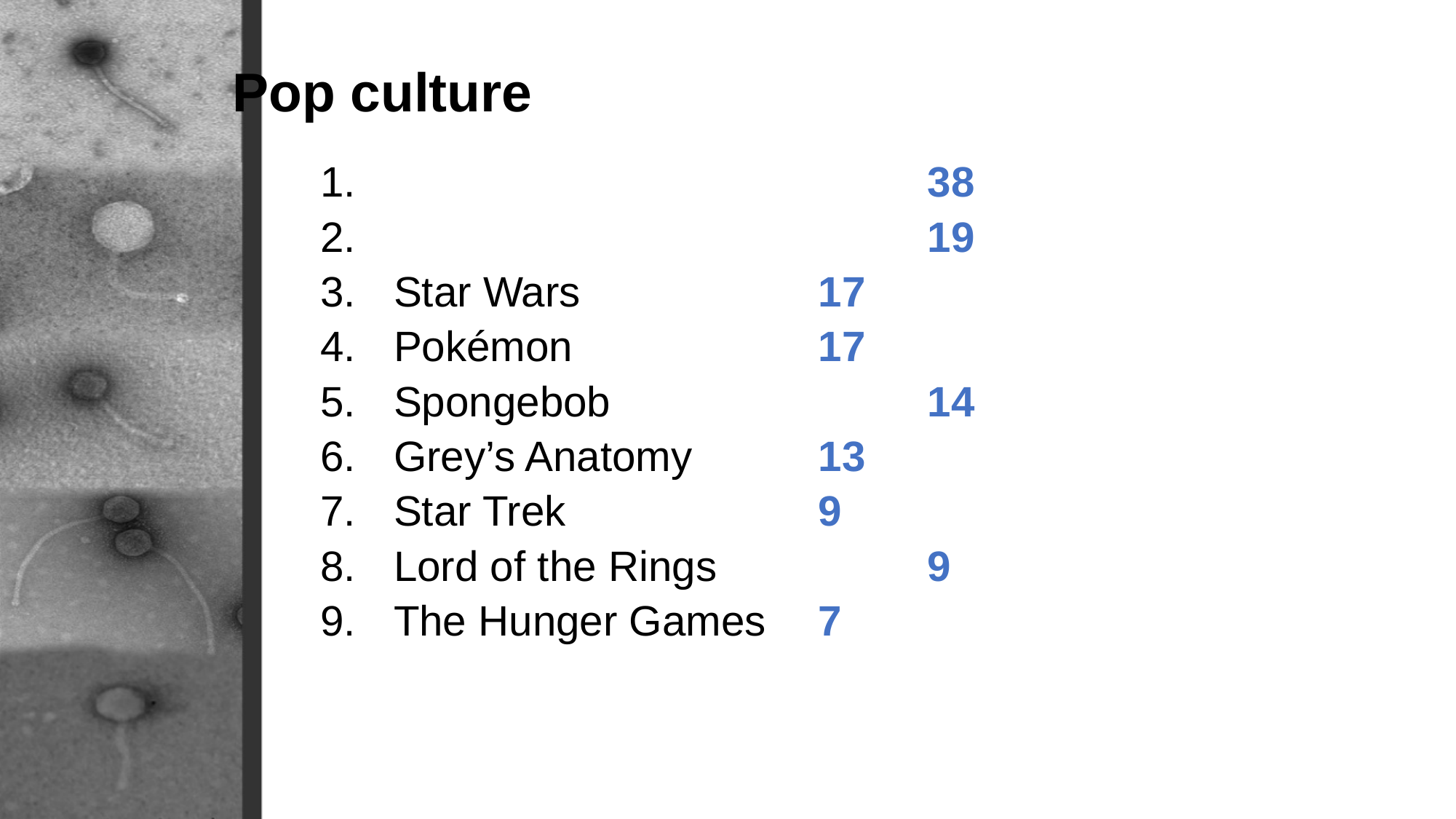

Pop culture

 Harry Potter			38
 Game of Thrones		19
 Star Wars			17
 Pokémon			17
 Spongebob			14
 Grey’s Anatomy		13
 Star Trek			9
 Lord of the Rings		9
 The Hunger Games	7